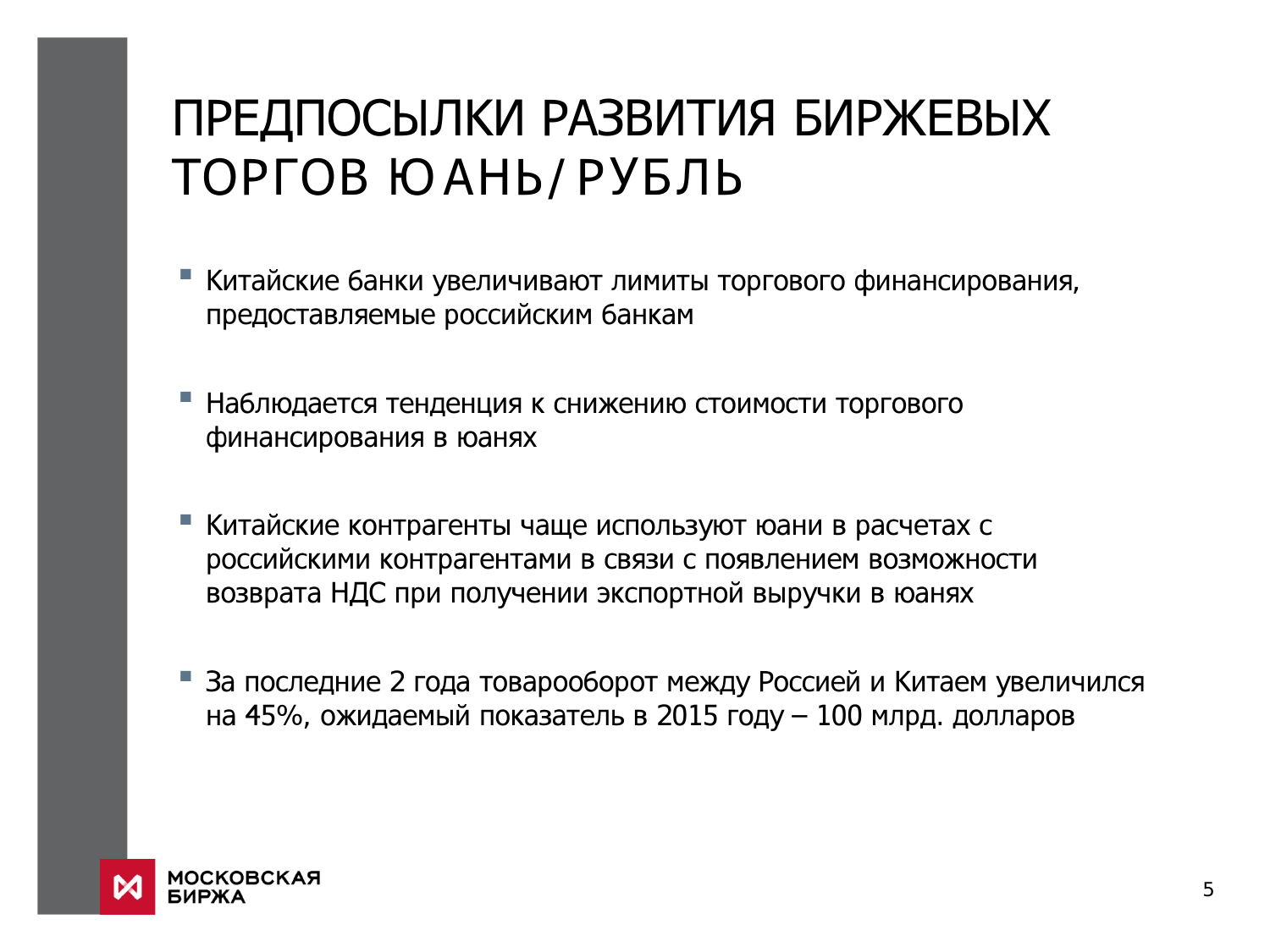

# ПРЕДПОСЫЛКИ РАЗВИТИЯ БИРЖЕВЫХ ТОРГОВ ЮАНЬ/РУБЛЬ
Китайские банки увеличивают лимиты торгового финансирования, предоставляемые российским банкам

Наблюдается тенденция к снижению стоимости торгового финансирования в юанях

Китайские контрагенты чаще используют юани в расчетах с российскими контрагентами в связи с появлением возможности возврата НДС при получении экспортной выручки в юанях

За последние 2 года товарооборот между Россией и Китаем увеличился на 45%, ожидаемый показатель в 2015 году – 100 млрд. долларов